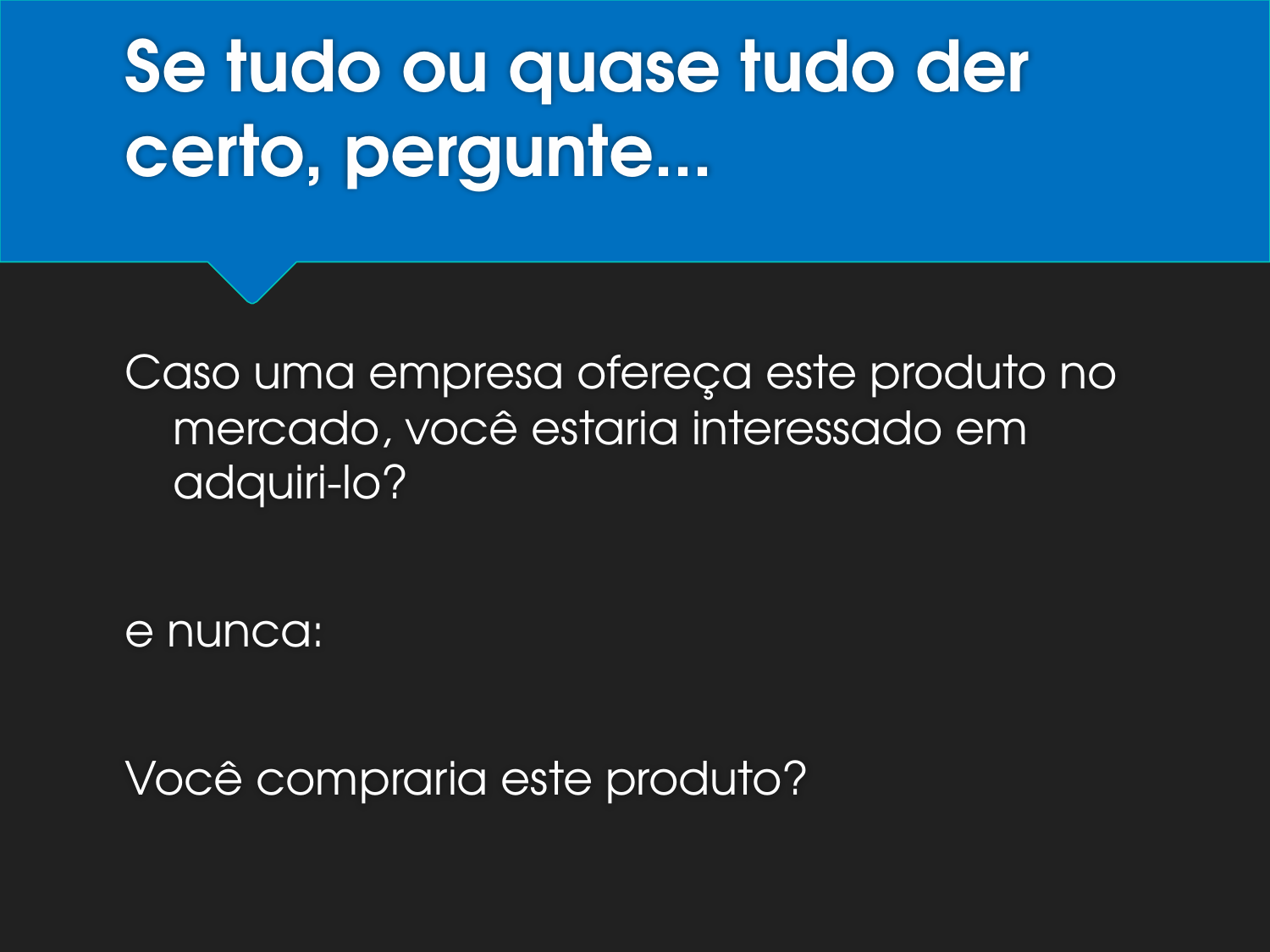

# Se tudo ou quase tudo der certo, pergunte...
Caso uma empresa ofereça este produto no mercado, você estaria interessado em adquiri-lo?

e nunca:

Você compraria este produto?